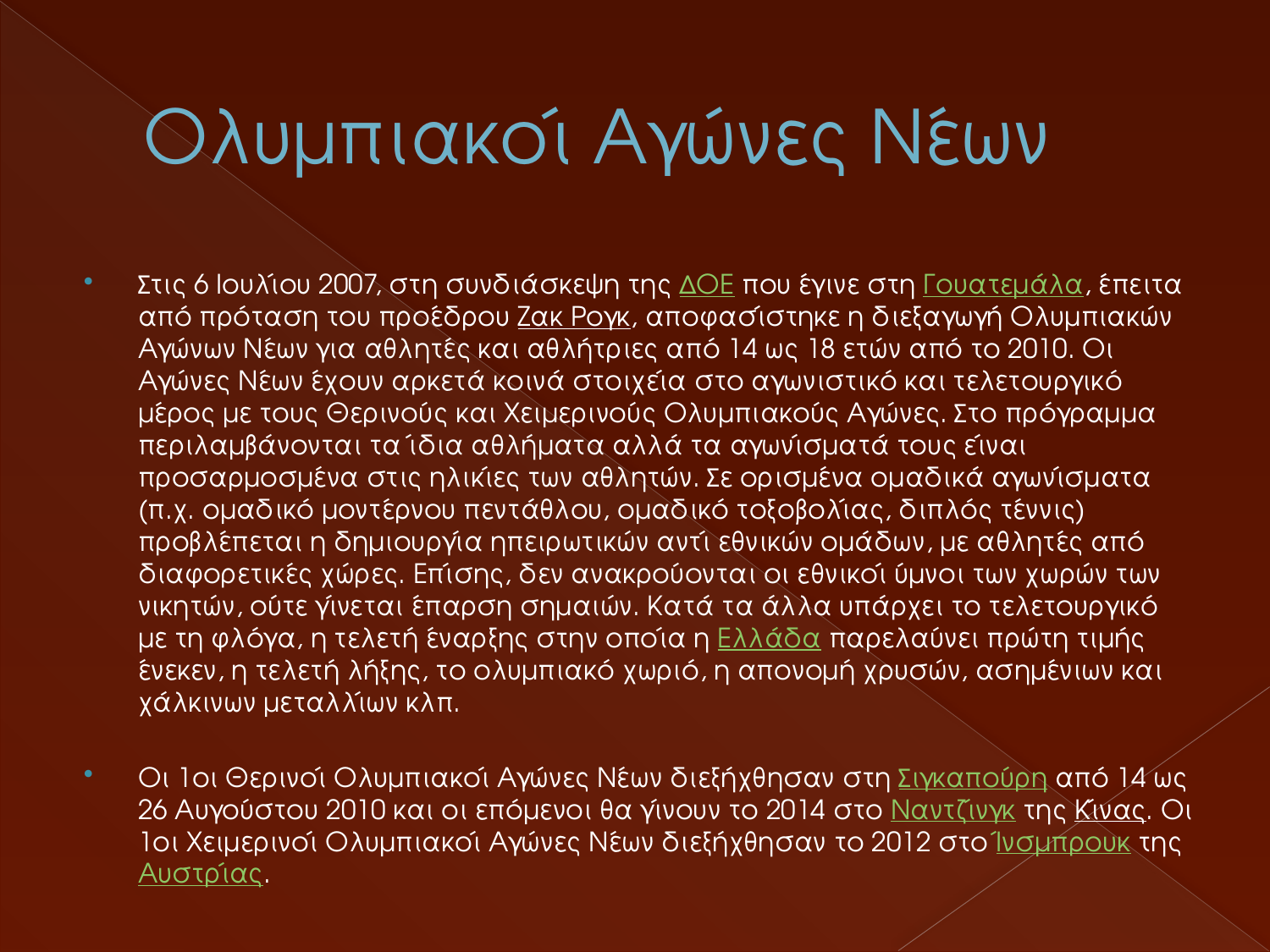

# Ολυμπιακοί Αγώνες Νέων
Στις 6 Ιουλίου 2007, στη συνδιάσκεψη της ΔΟΕ που έγινε στη Γουατεμάλα, έπειτα από πρόταση του προέδρου Ζακ Ρογκ, αποφασίστηκε η διεξαγωγή Ολυμπιακών Αγώνων Νέων για αθλητές και αθλήτριες από 14 ως 18 ετών από το 2010. Οι Αγώνες Νέων έχουν αρκετά κοινά στοιχεία στο αγωνιστικό και τελετουργικό μέρος με τους Θερινούς και Χειμερινούς Ολυμπιακούς Αγώνες. Στο πρόγραμμα περιλαμβάνονται τα ίδια αθλήματα αλλά τα αγωνίσματά τους είναι προσαρμοσμένα στις ηλικίες των αθλητών. Σε ορισμένα ομαδικά αγωνίσματα (π.χ. ομαδικό μοντέρνου πεντάθλου, ομαδικό τοξοβολίας, διπλός τέννις) προβλέπεται η δημιουργία ηπειρωτικών αντί εθνικών ομάδων, με αθλητές από διαφορετικές χώρες. Επίσης, δεν ανακρούονται οι εθνικοί ύμνοι των χωρών των νικητών, ούτε γίνεται έπαρση σημαιών. Κατά τα άλλα υπάρχει το τελετουργικό με τη φλόγα, η τελετή έναρξης στην οποία η Ελλάδα παρελαύνει πρώτη τιμής ένεκεν, η τελετή λήξης, το ολυμπιακό χωριό, η απονομή χρυσών, ασημένιων και χάλκινων μεταλλίων κλπ.

Οι 1οι Θερινοί Ολυμπιακοί Αγώνες Νέων διεξήχθησαν στη Σιγκαπούρη από 14 ως 26 Αυγούστου 2010 και οι επόμενοι θα γίνουν το 2014 στο Ναντζίνγκ της Κίνας. Οι 1οι Χειμερινοί Ολυμπιακοί Αγώνες Νέων διεξήχθησαν το 2012 στο Ίνσμπρουκ της Αυστρίας.